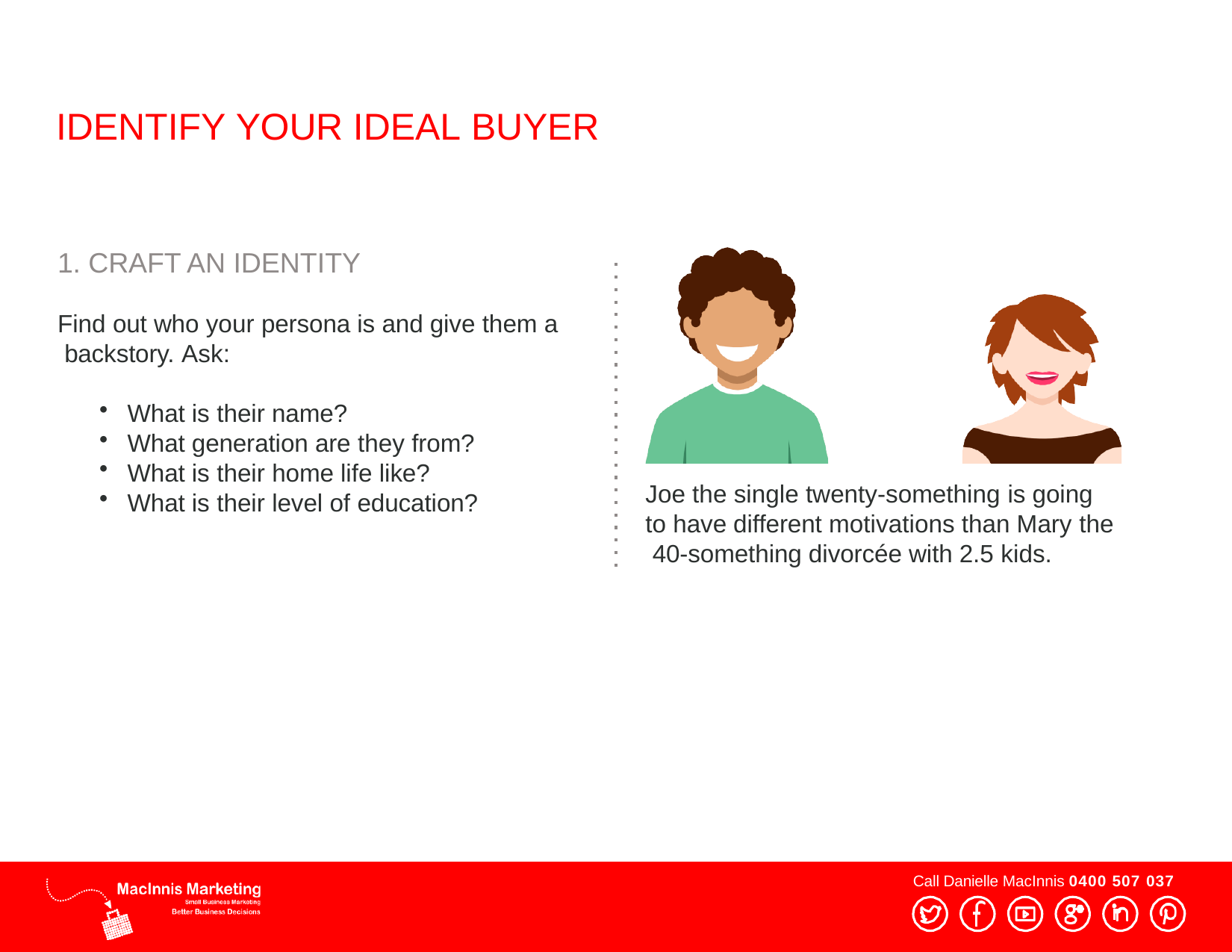

# IDENTIFY YOUR IDEAL BUYER
1. CRAFT AN IDENTITY
Find out who your persona is and give them a  backstory. Ask:

What is their name?
What generation are they from?
What is their home life like?
What is their level of education?
Joe the single twenty-something is going  to have different motivations than Mary the  40-something divorcée with 2.5 kids.

Call Danielle MacInnis 0400 507 037